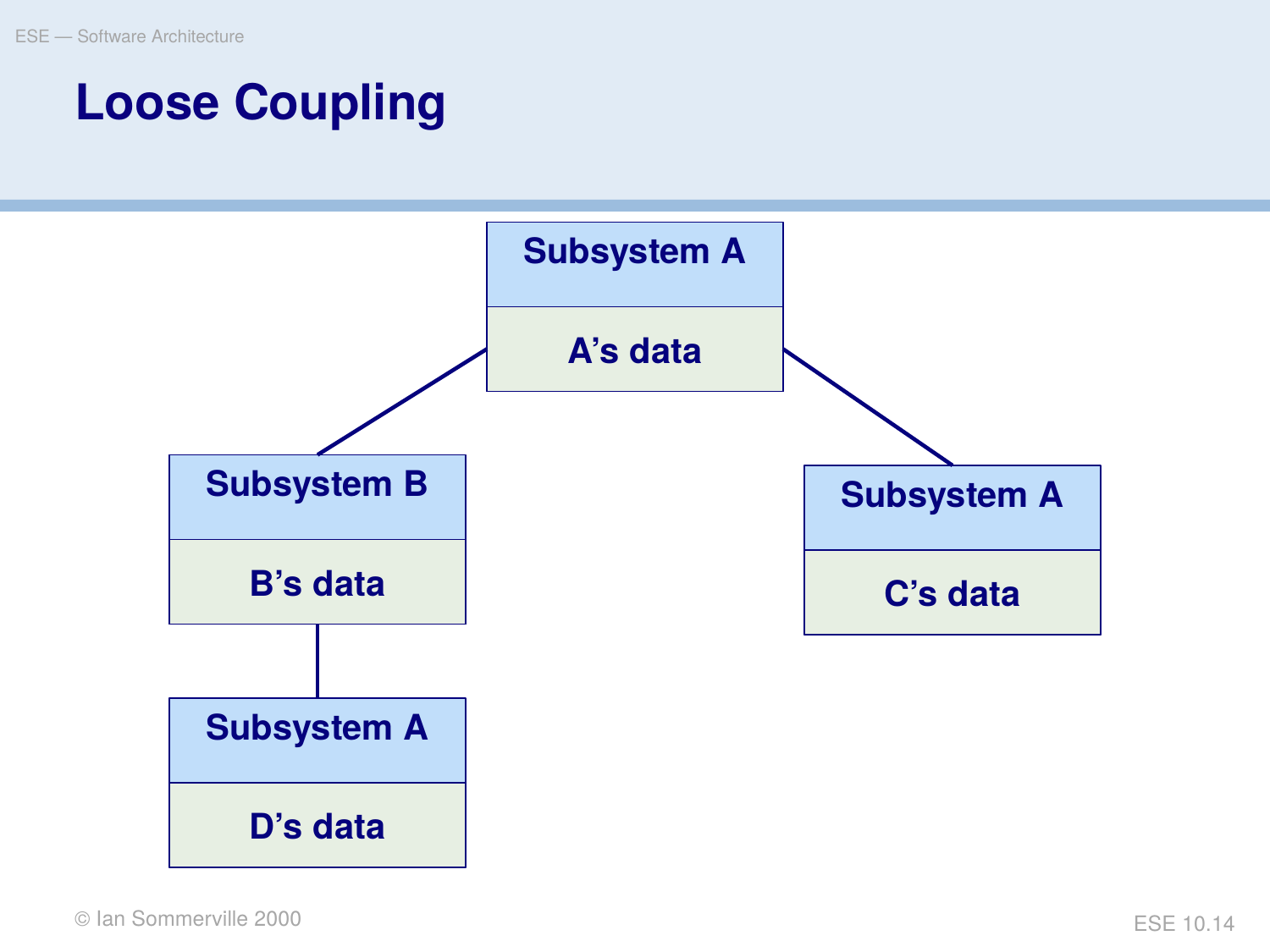

ESE — Software Architecture
# Loose Coupling
Subsystem A
A’s data
Subsystem B
B’s data
Subsystem A
C’s data
Subsystem A
D’s data
© Ian Sommerville 2000
© Oscar Nierstrasz
ESE 10.14